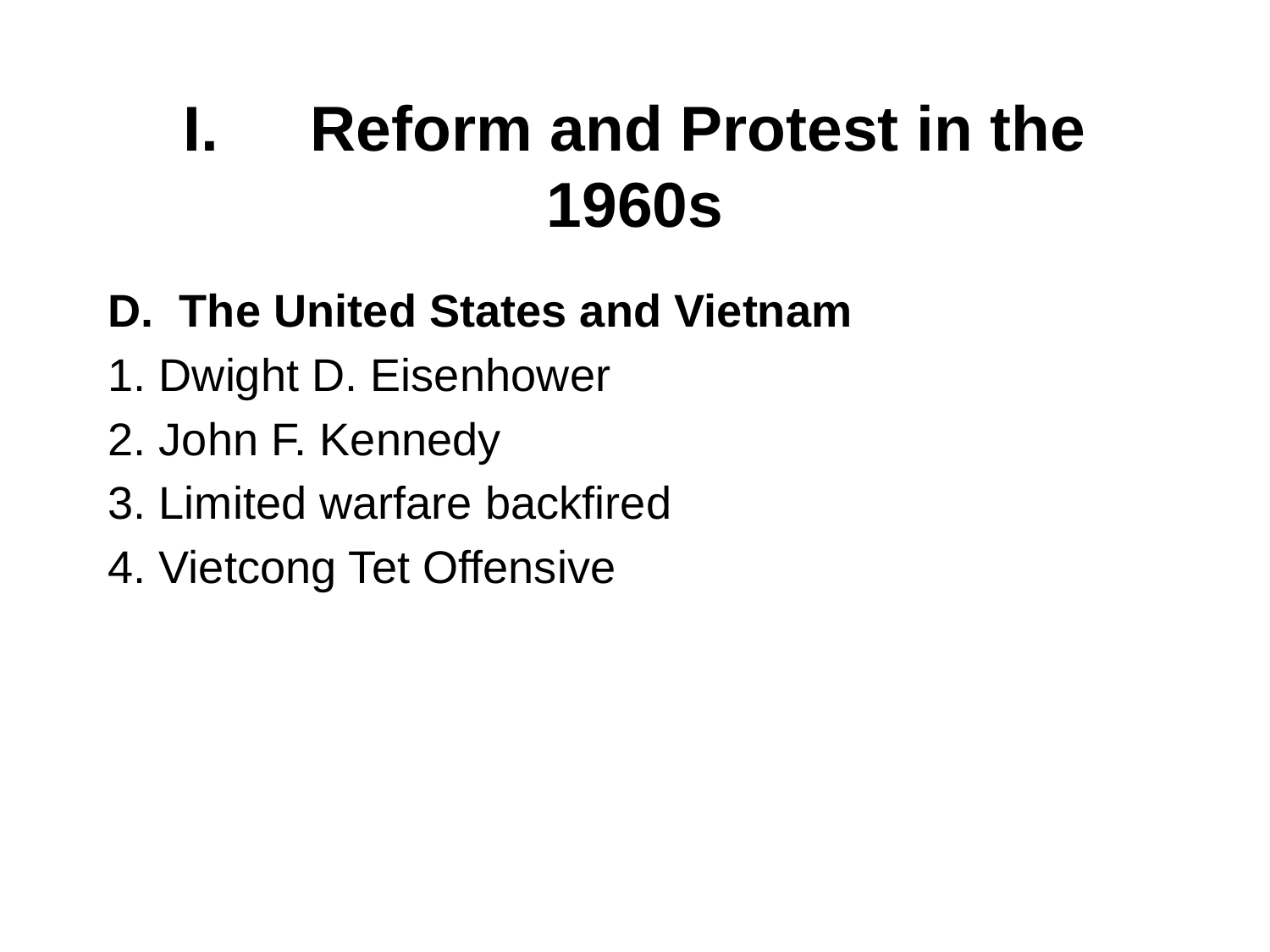

# I. 	Reform and Protest in the 1960s
The United States and Vietnam
1. Dwight D. Eisenhower
2. John F. Kennedy
3. Limited warfare backfired
4. Vietcong Tet Offensive